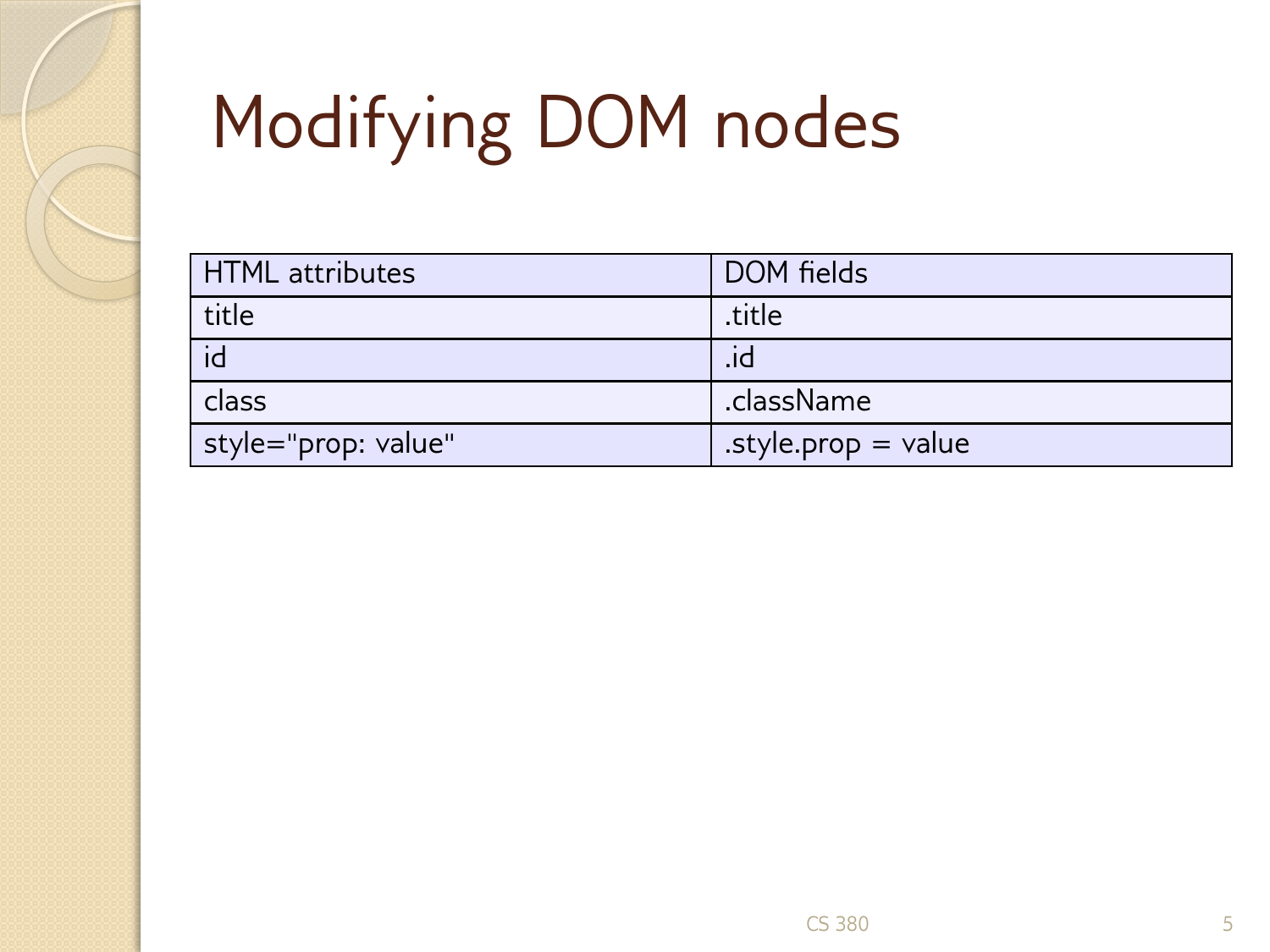

# Modifying DOM nodes
| HTML attributes | DOM fields |
| --- | --- |
| title | .title |
| id | .id |
| class | .className |
| style="prop: value" | .style.prop = value |
CS 380
5